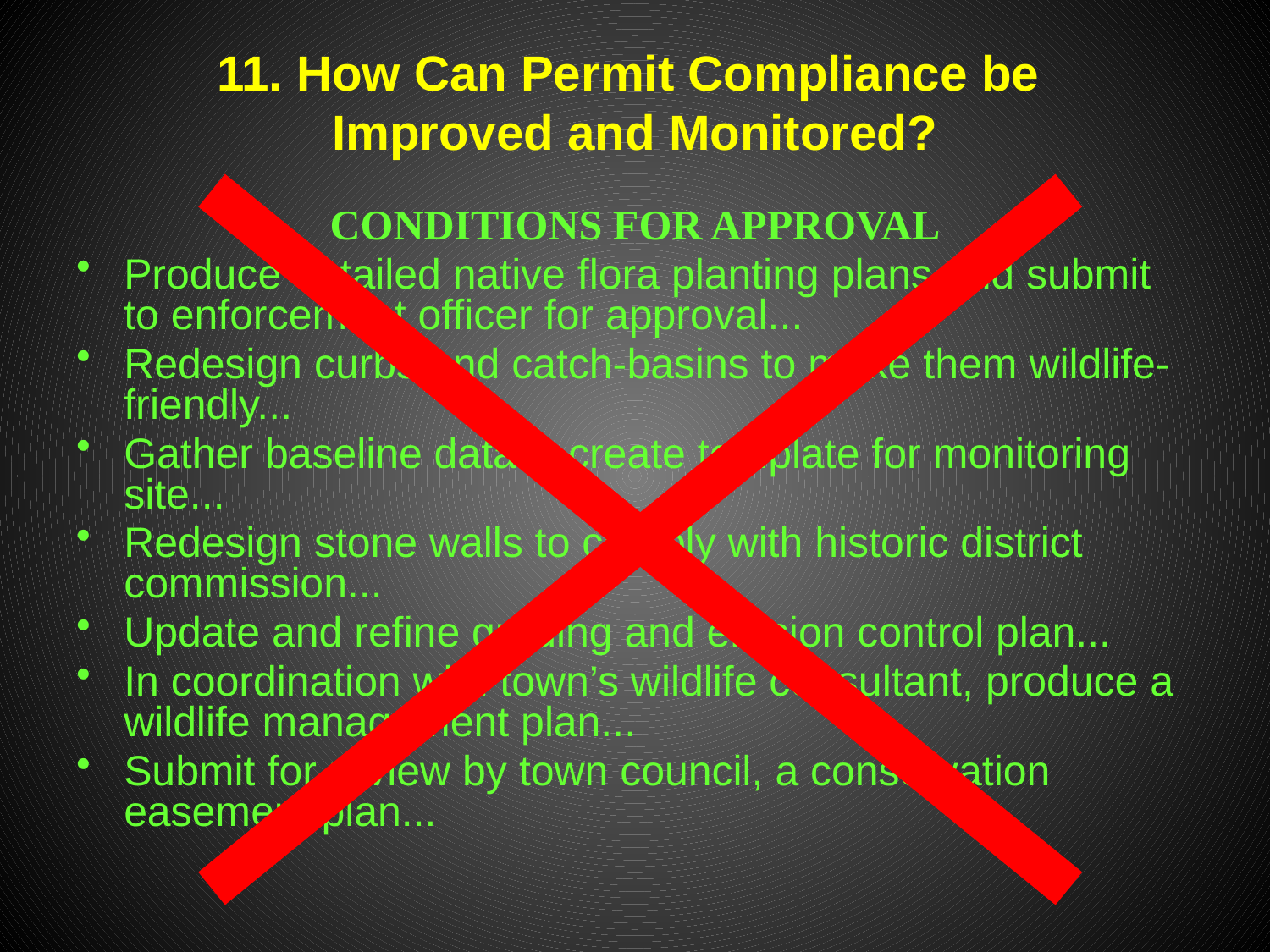

# 11. How Can Permit Compliance be Improved and Monitored?

CONDITIONS FOR APPROVAL
Produce detailed native flora planting plans and submit to enforcement officer for approval...
Redesign curbs and catch-basins to make them wildlife-friendly...
Gather baseline data & create template for monitoring site...
Redesign stone walls to comply with historic district commission...
Update and refine grading and erosion control plan...
In coordination with town’s wildlife consultant, produce a wildlife management plan...
Submit for review by town council, a conservation easement plan...